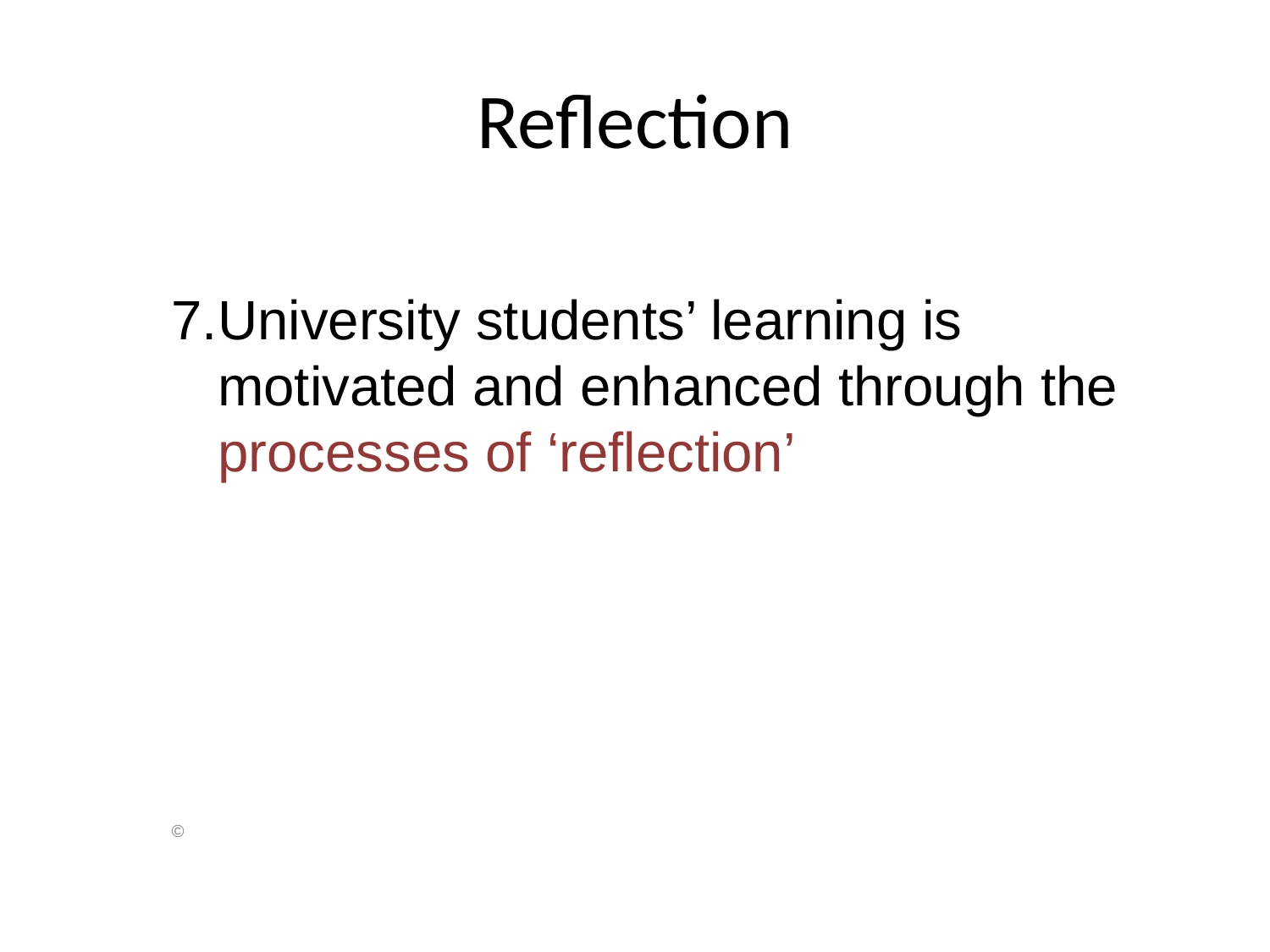

# Reflection
7.	University students’ learning is motivated and enhanced through the processes of ‘reflection’

©